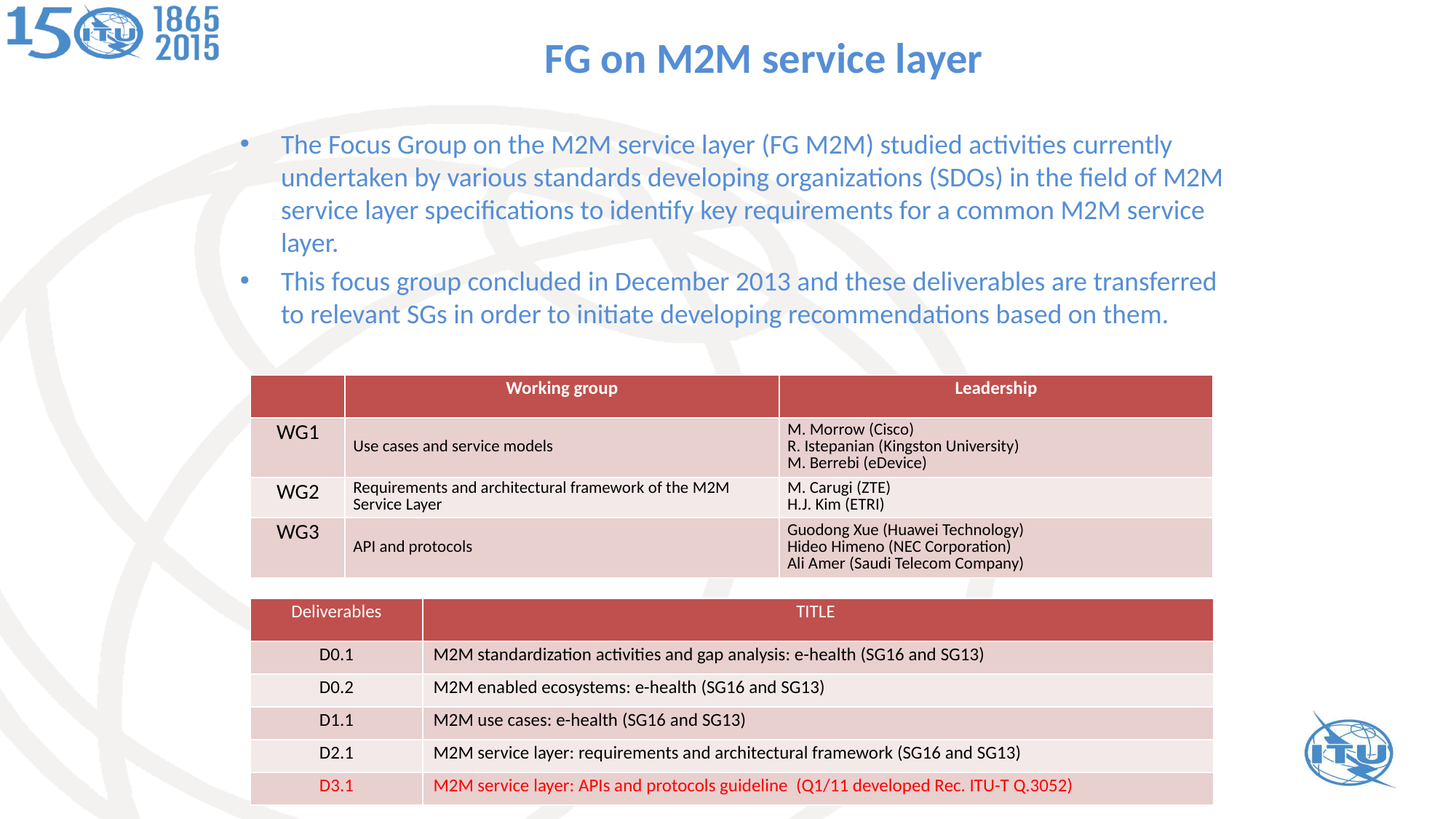

FG on M2M service layer
The Focus Group on the M2M service layer (FG M2M) studied activities currently undertaken by various standards developing organizations (SDOs) in the field of M2M service layer specifications to identify key requirements for a common M2M service layer.
This focus group concluded in December 2013 and these deliverables are transferred to relevant SGs in order to initiate developing recommendations based on them.

|  | Working group | Leadership |
| --- | --- | --- |
| WG1 | Use cases and service models | M. Morrow (Cisco) R. Istepanian (Kingston University) M. Berrebi (eDevice) |
| WG2 | Requirements and architectural framework of the M2M Service Layer | M. Carugi (ZTE) H.J. Kim (ETRI) |
| WG3 | API and protocols | Guodong Xue (Huawei Technology) Hideo Himeno (NEC Corporation) Ali Amer (Saudi Telecom Company) |
| Deliverables | TITLE |
| --- | --- |
| D0.1 | M2M standardization activities and gap analysis: e-health (SG16 and SG13) |
| D0.2 | M2M enabled ecosystems: e-health (SG16 and SG13) |
| D1.1 | M2M use cases: e-health (SG16 and SG13) |
| D2.1 | M2M service layer: requirements and architectural framework (SG16 and SG13) |
| D3.1 | M2M service layer: APIs and protocols guideline (Q1/11 developed Rec. ITU-T Q.3052) |